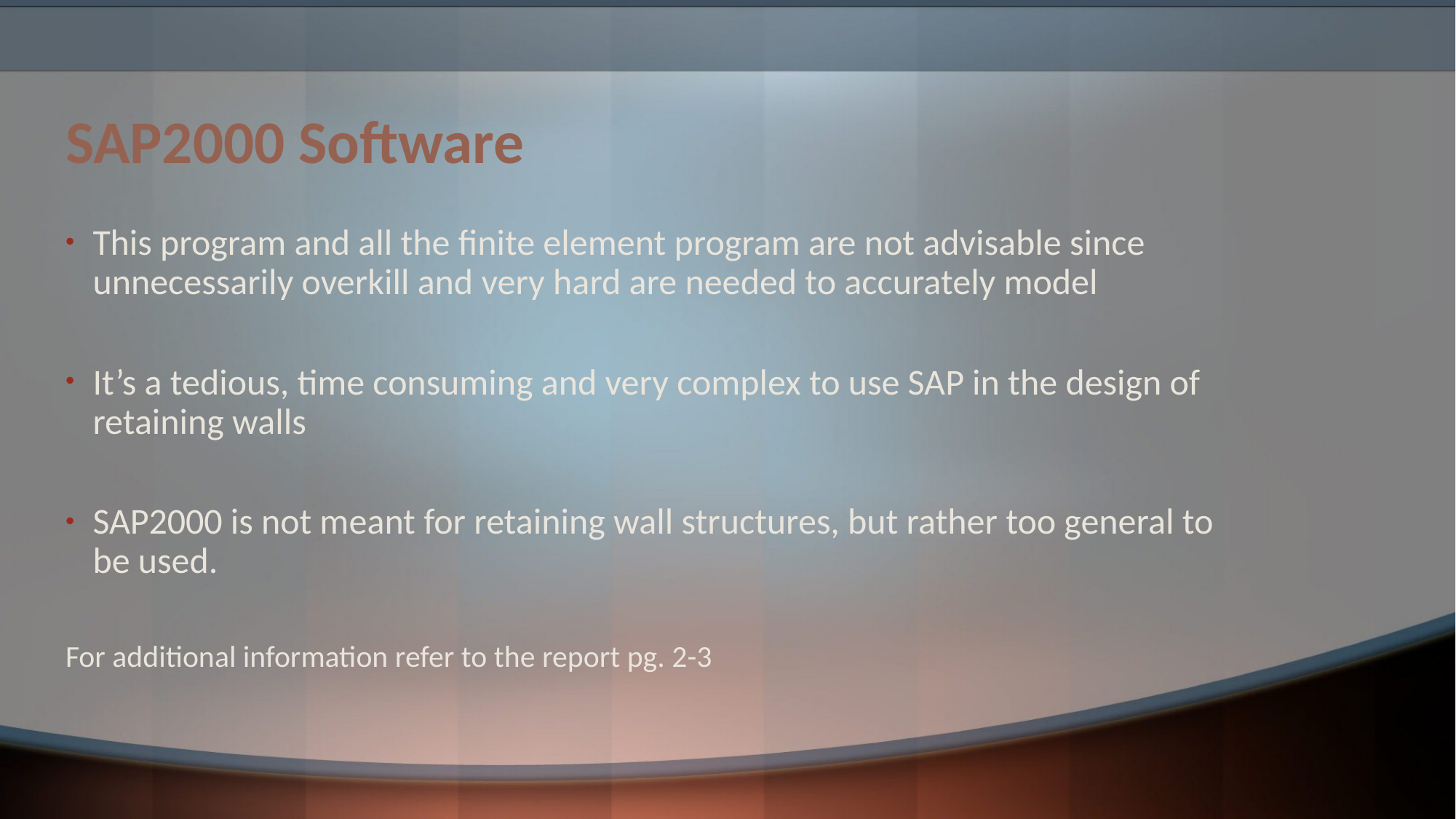

# SAP2000 Software
This program and all the finite element program are not advisable since unnecessarily overkill and very hard are needed to accurately model

It’s a tedious, time consuming and very complex to use SAP in the design of retaining walls

SAP2000 is not meant for retaining wall structures, but rather too general to be used.

For additional information refer to the report pg. 2-3